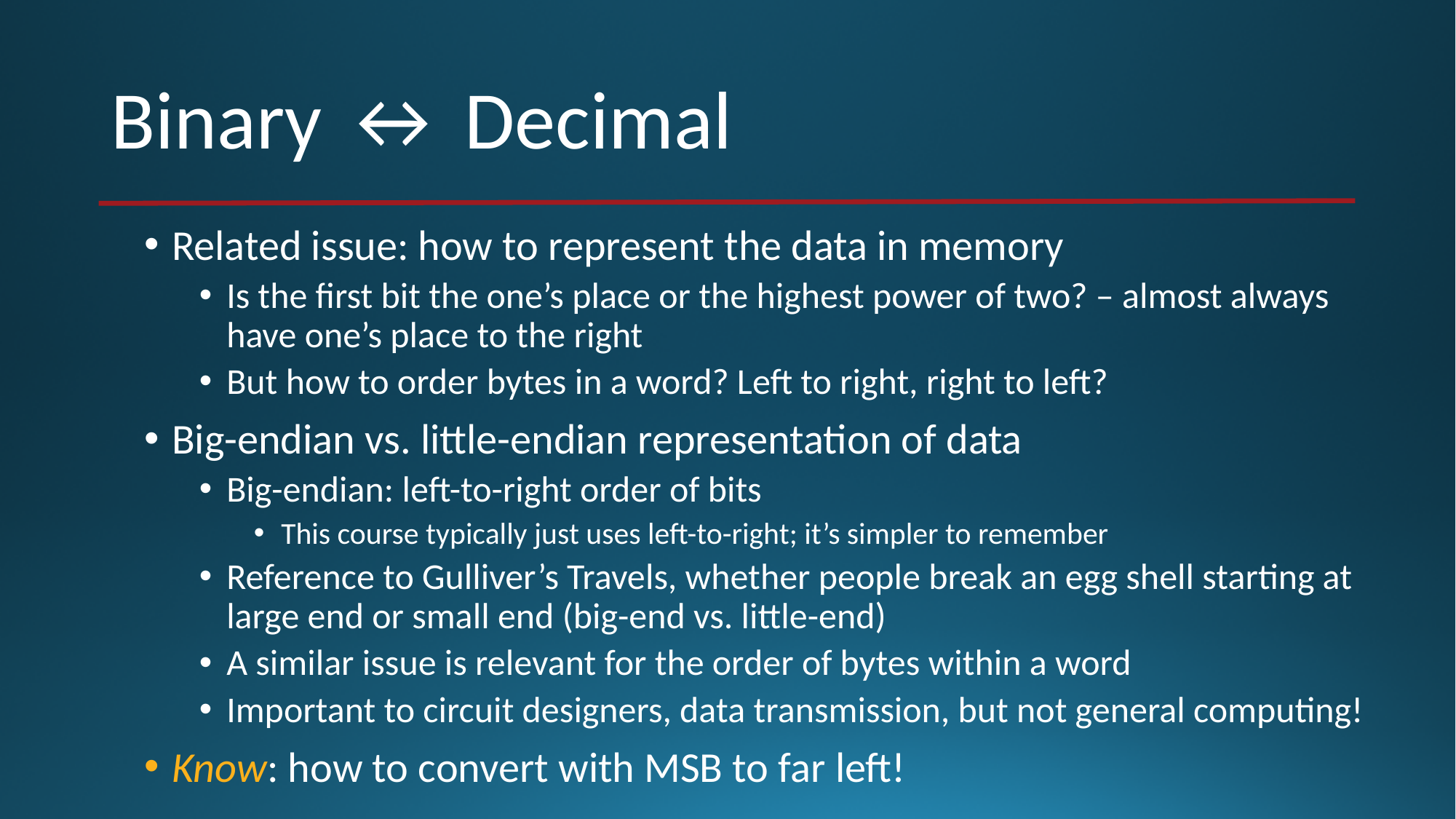

# Binary ↔ Decimal
Related issue: how to represent the data in memory
Is the first bit the one’s place or the highest power of two? – almost always have one’s place to the right
But how to order bytes in a word? Left to right, right to left?
Big-endian vs. little-endian representation of data
Big-endian: left-to-right order of bits
This course typically just uses left-to-right; it’s simpler to remember
Reference to Gulliver’s Travels, whether people break an egg shell starting at large end or small end (big-end vs. little-end)
A similar issue is relevant for the order of bytes within a word
Important to circuit designers, data transmission, but not general computing!
Know: how to convert with MSB to far left!